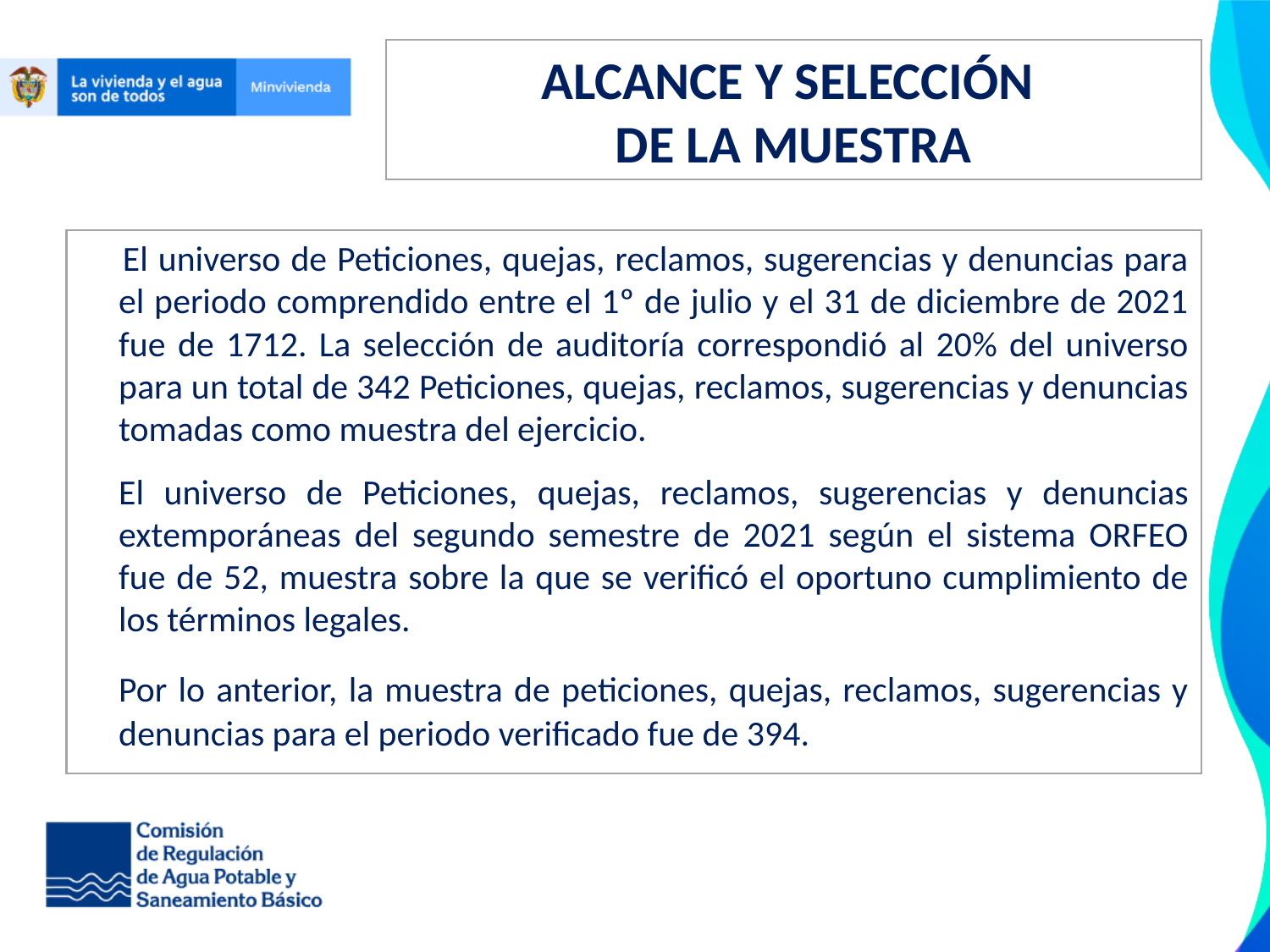

ALCANCE Y SELECCIÓN
DE LA MUESTRA
  	El universo de Peticiones, quejas, reclamos, sugerencias y denuncias para el periodo comprendido entre el 1º de julio y el 31 de diciembre de 2021 fue de 1712. La selección de auditoría correspondió al 20% del universo para un total de 342 Peticiones, quejas, reclamos, sugerencias y denuncias tomadas como muestra del ejercicio.

	El universo de Peticiones, quejas, reclamos, sugerencias y denuncias extemporáneas del segundo semestre de 2021 según el sistema ORFEO fue de 52, muestra sobre la que se verificó el oportuno cumplimiento de los términos legales.

	Por lo anterior, la muestra de peticiones, quejas, reclamos, sugerencias y denuncias para el periodo verificado fue de 394.